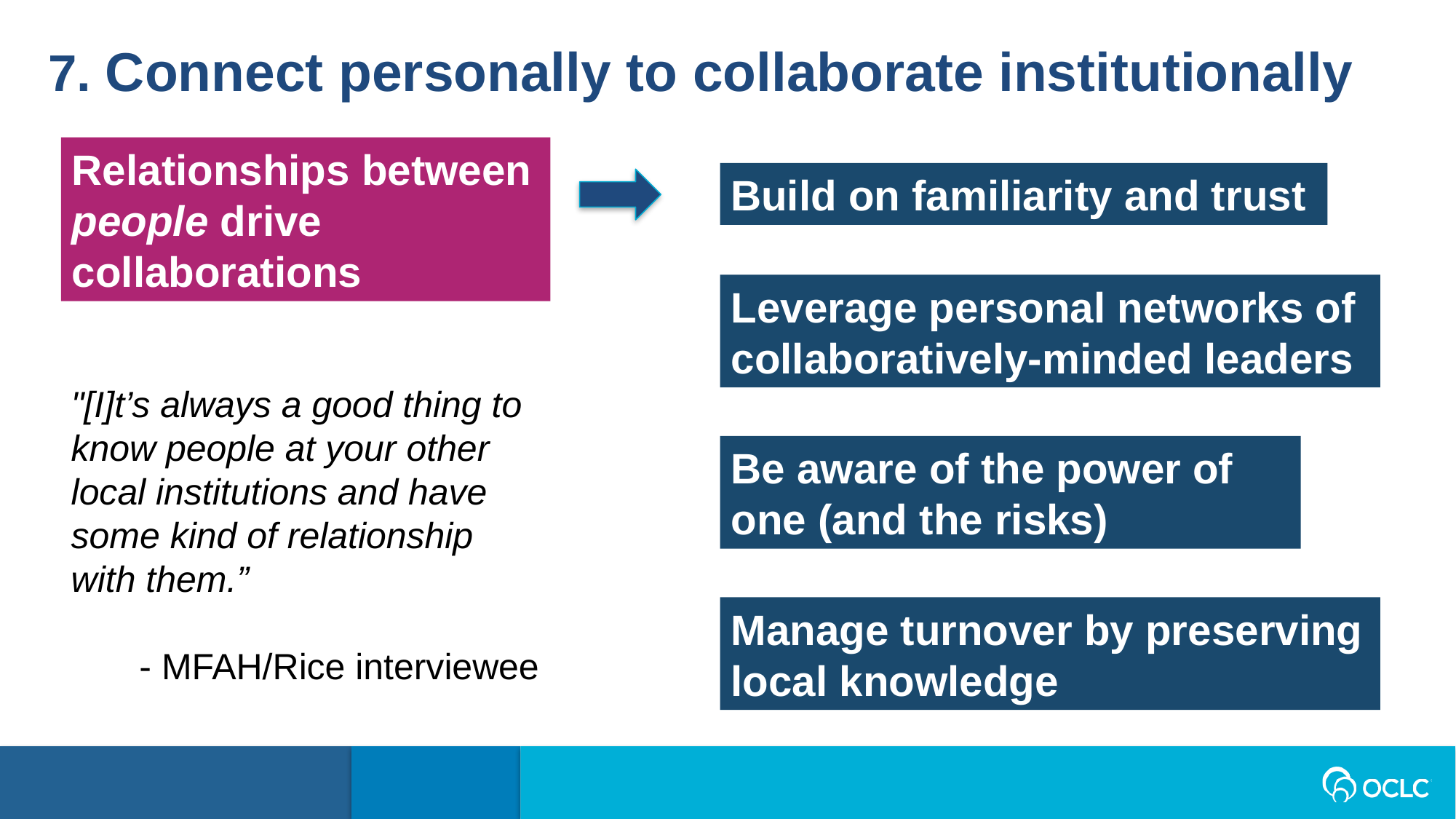

7. Connect personally to collaborate institutionally

Relationships between people drive collaborations
Build on familiarity and trust

Leverage personal networks of collaboratively-minded leaders
"[I]t’s always a good thing to know people at your other local institutions and have some kind of relationship with them.”

- MFAH/Rice interviewee
Be aware of the power of one (and the risks)
Manage turnover by preserving local knowledge